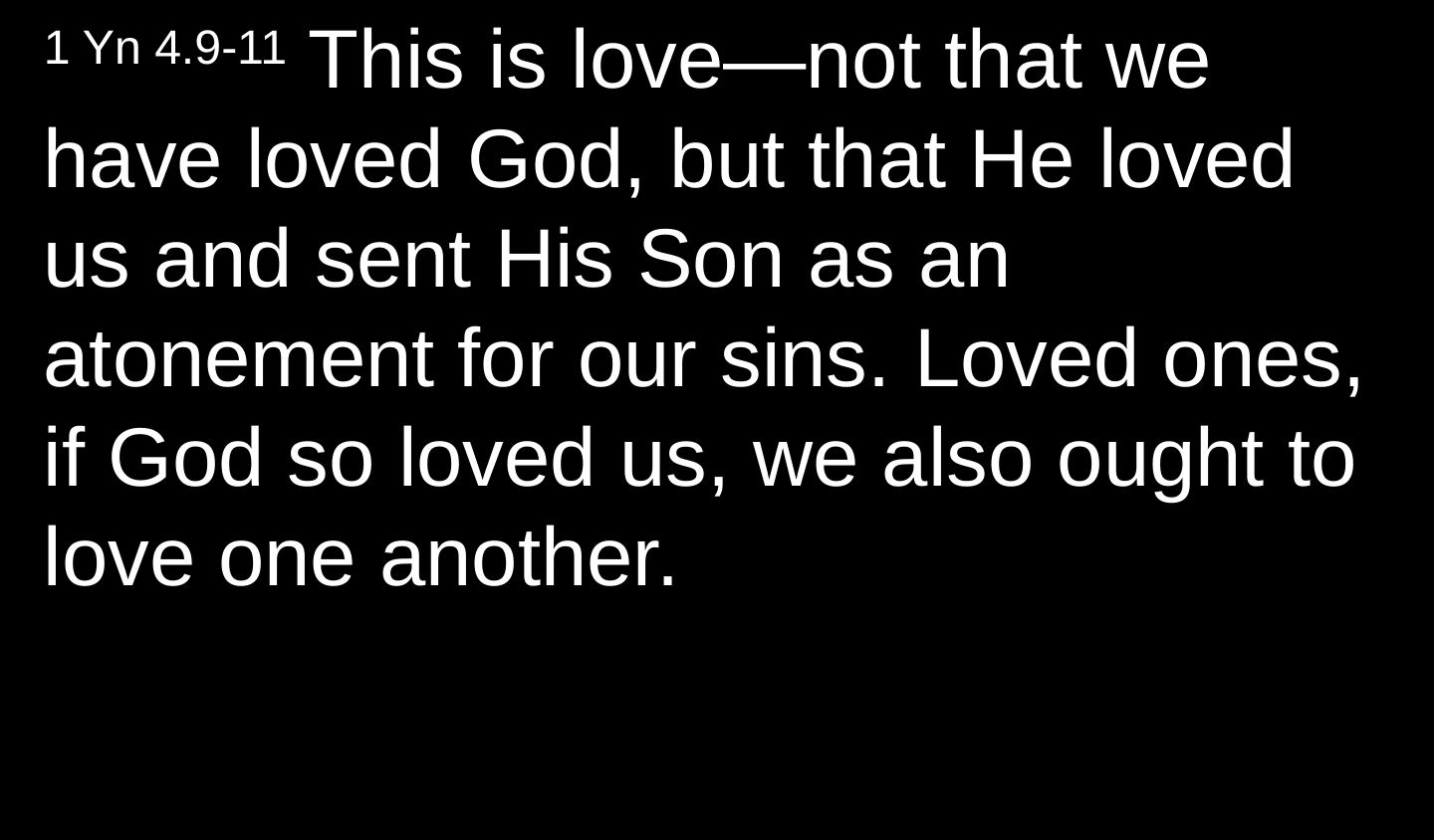

1 Yn 4.9-11 This is love—not that we have loved God, but that He loved us and sent His Son as an atonement for our sins. Loved ones, if God so loved us, we also ought to love one another.